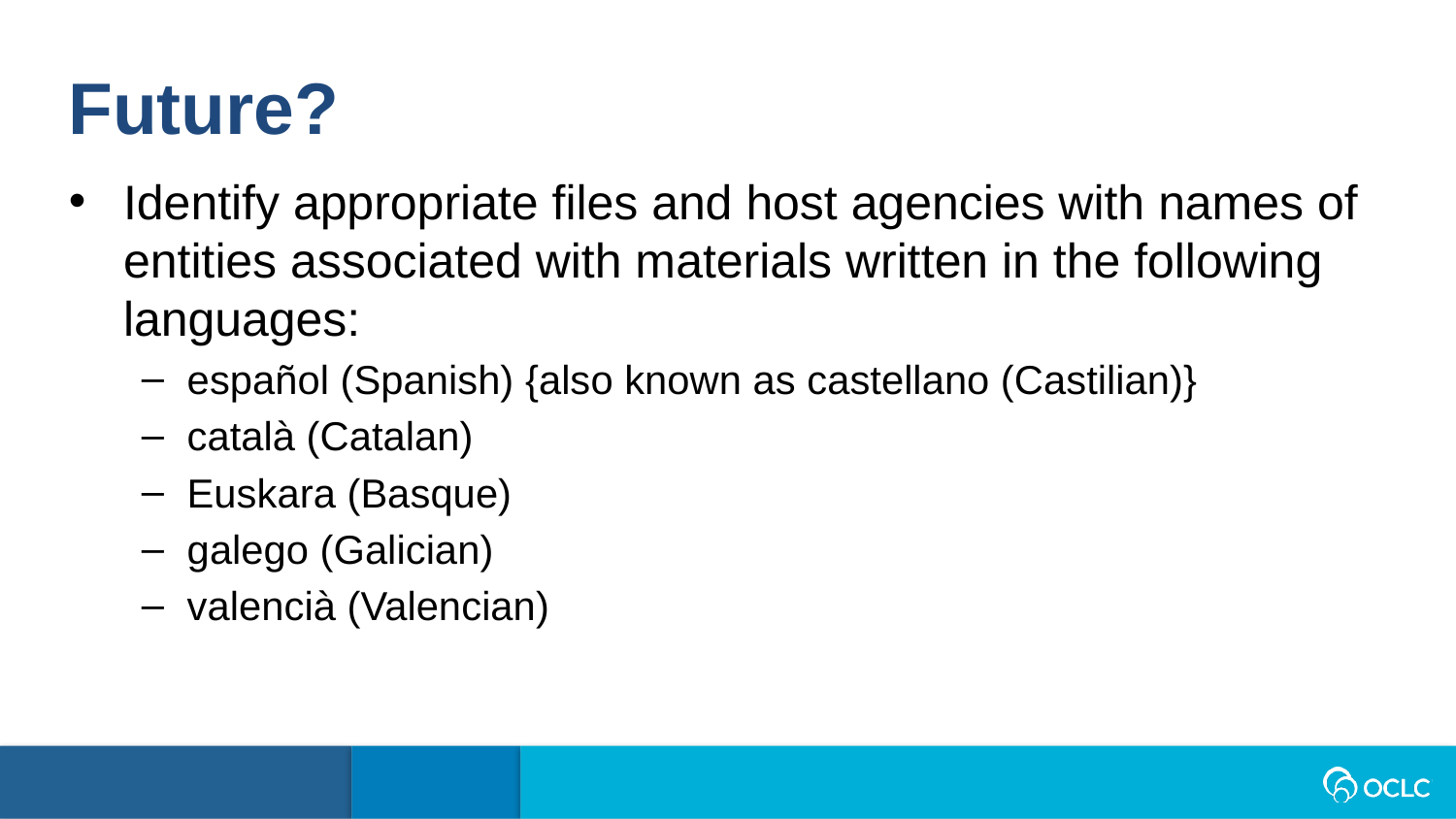

Future?
Identify appropriate files and host agencies with names of entities associated with materials written in the following languages:
español (Spanish) {also known as castellano (Castilian)}
català (Catalan)
Euskara (Basque)
galego (Galician)
valencià (Valencian)